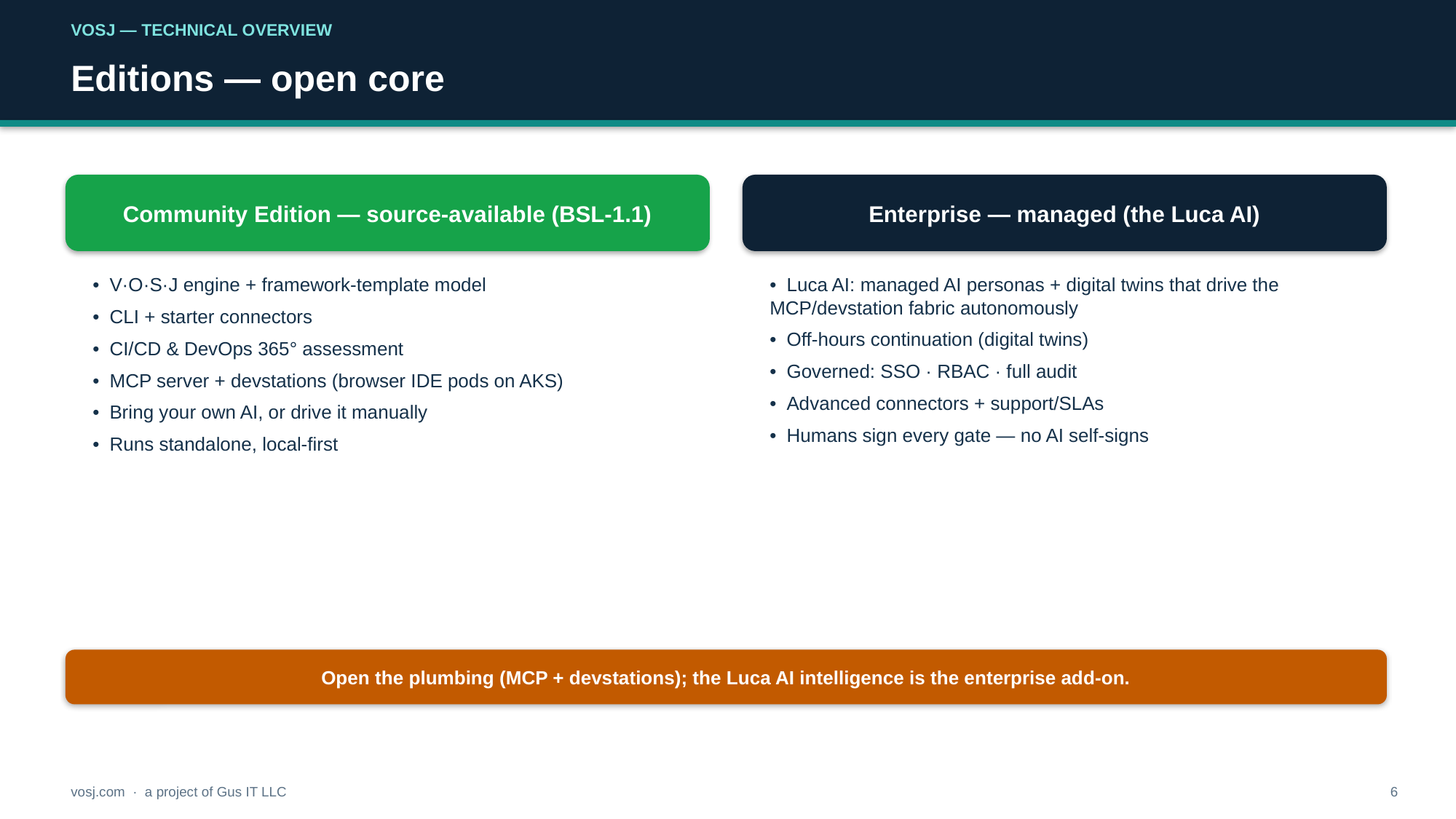

VOSJ — TECHNICAL OVERVIEW
Editions — open core

Community Edition — source-available (BSL-1.1)
Enterprise — managed (the Luca AI)
•  V·O·S·J engine + framework-template model
•  CLI + starter connectors
•  CI/CD & DevOps 365° assessment
•  MCP server + devstations (browser IDE pods on AKS)
•  Bring your own AI, or drive it manually
•  Runs standalone, local-first
•  Luca AI: managed AI personas + digital twins that drive the MCP/devstation fabric autonomously
•  Off-hours continuation (digital twins)
•  Governed: SSO · RBAC · full audit
•  Advanced connectors + support/SLAs
•  Humans sign every gate — no AI self-signs
Open the plumbing (MCP + devstations); the Luca AI intelligence is the enterprise add-on.
vosj.com  ·  a project of Gus IT LLC
6